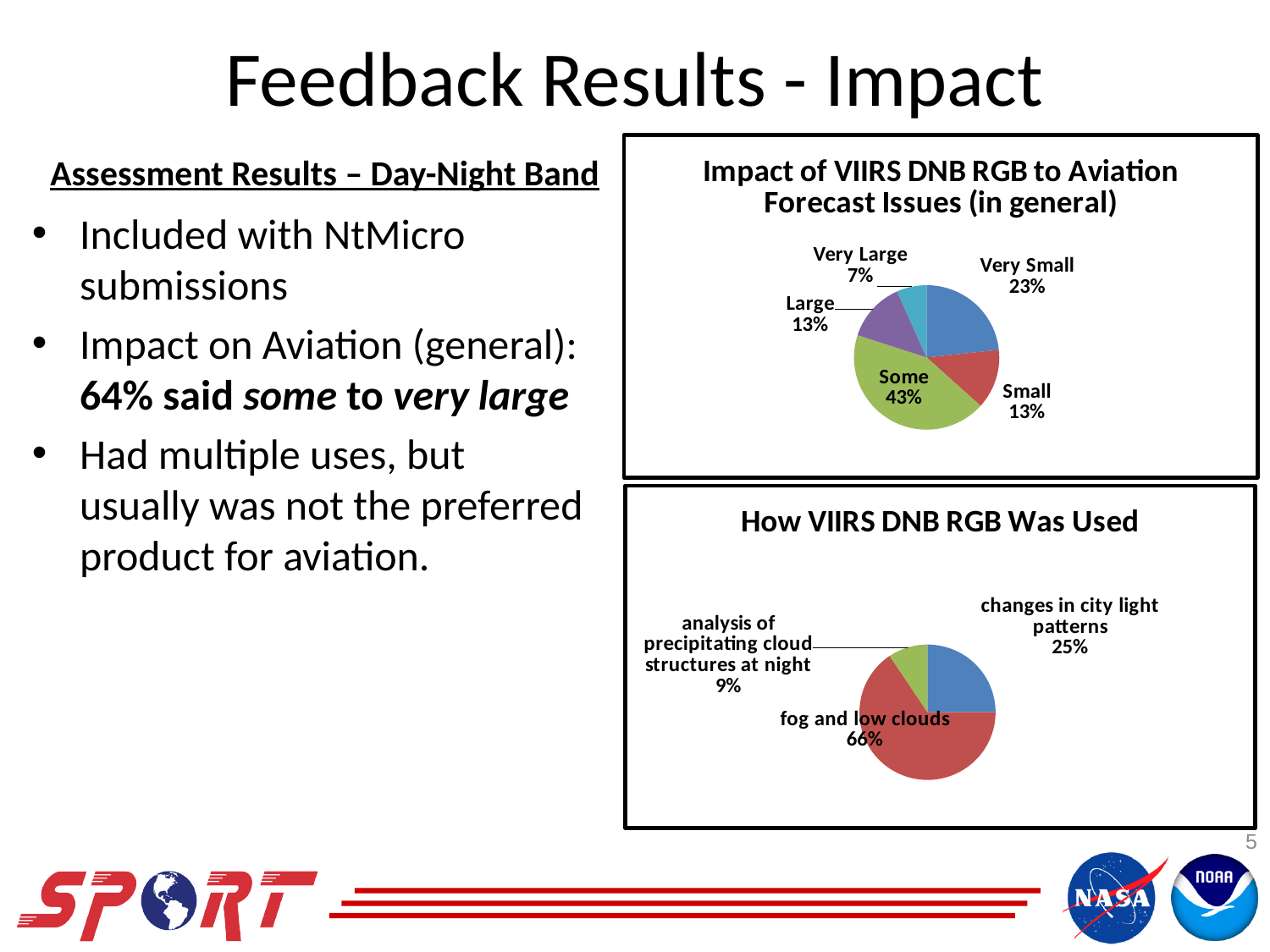

# Feedback Results - Impact
Assessment Results – Day-Night Band

### Chart: Impact of VIIRS DNB RGB to Aviation Forecast Issues (in general)

| Category |  |
|---|---|
| Very Small | 7.0 |
| Small | 4.0 |
| Some | 13.0 |
| Large | 4.0 |
| Very Large | 2.0 |
Included with NtMicro submissions
Impact on Aviation (general): 64% said some to very large
Had multiple uses, but usually was not the preferred product for aviation.

### Chart: How VIIRS DNB RGB Was Used

| Category |  |
|---|---|
| changes in city light patterns | 8.0 |
| fog and low clouds | 21.0 |
| analysis of precipitating cloud structures at night | 3.0 |
5